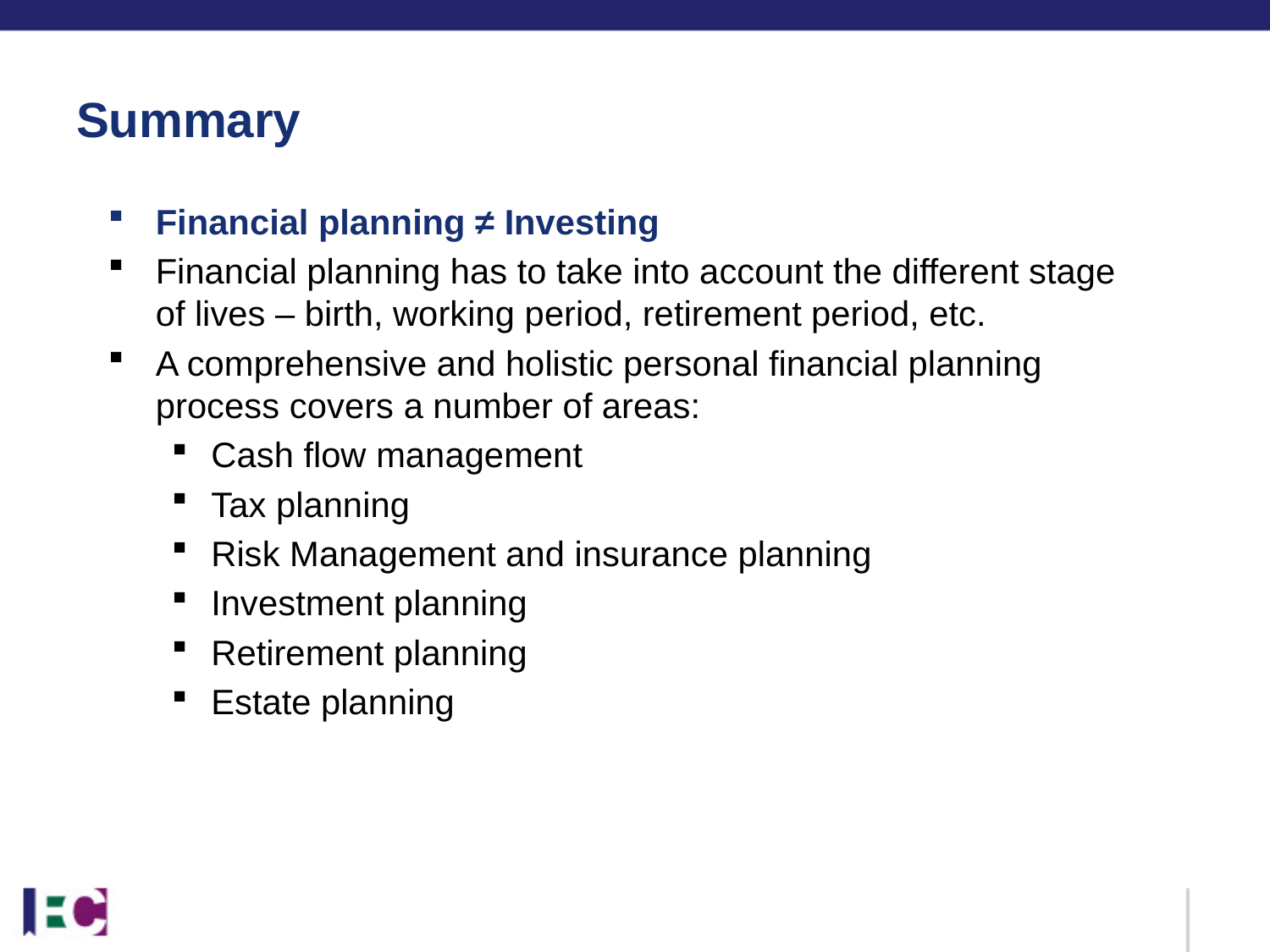

# Summary
Financial planning ≠ Investing
Financial planning has to take into account the different stage of lives – birth, working period, retirement period, etc.
A comprehensive and holistic personal financial planning process covers a number of areas:
Cash flow management
Tax planning
Risk Management and insurance planning
Investment planning
Retirement planning
Estate planning